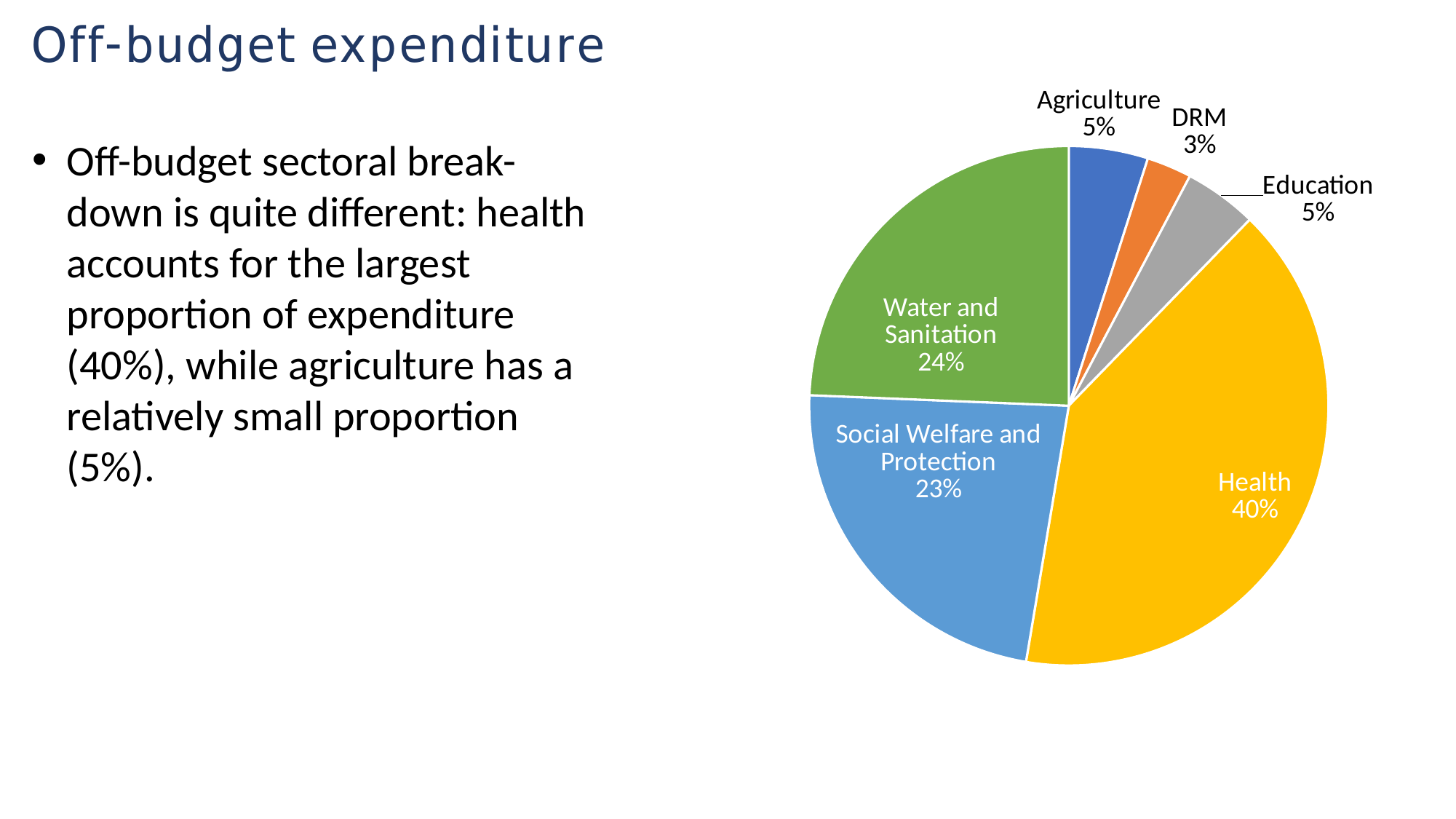

Off-budget expenditure

### Chart

| Category |  |
|---|---|
| Agriculture | 232692271.14177912 |
| DRM | 132277035.2400029 |
| Education | 214997209.72455335 |
| Health | 1905242360.8914697 |
| Social Welfare and Protection | 1086350530.6425881 |
| Water and Sanitation | 1149934190.4654753 |
Off-budget sectoral break-down is quite different: health accounts for the largest proportion of expenditure (40%), while agriculture has a relatively small proportion (5%).